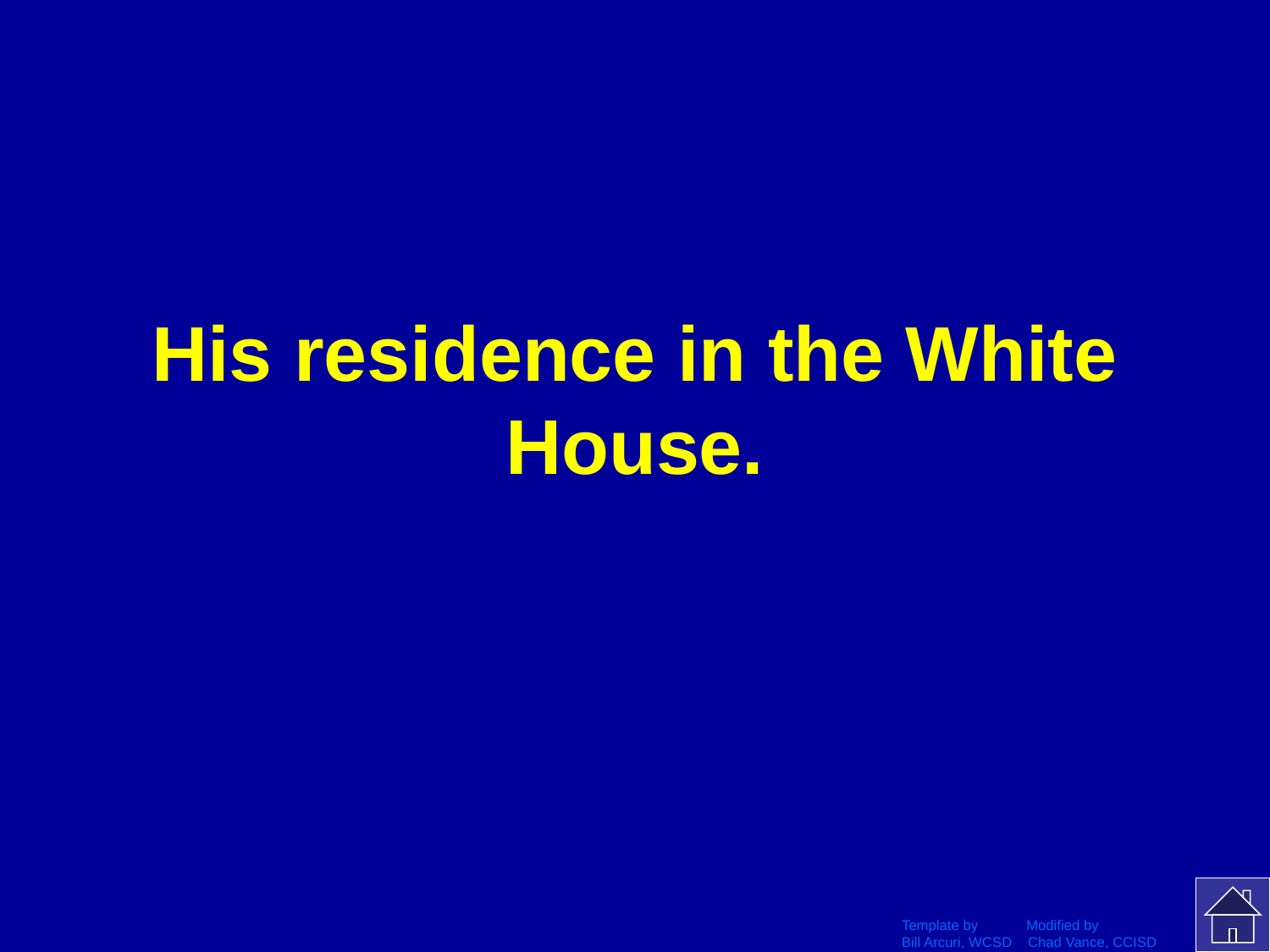

# His residence in the White House.
Template by            Modified by
Bill Arcuri, WCSD    Chad Vance, CCISD